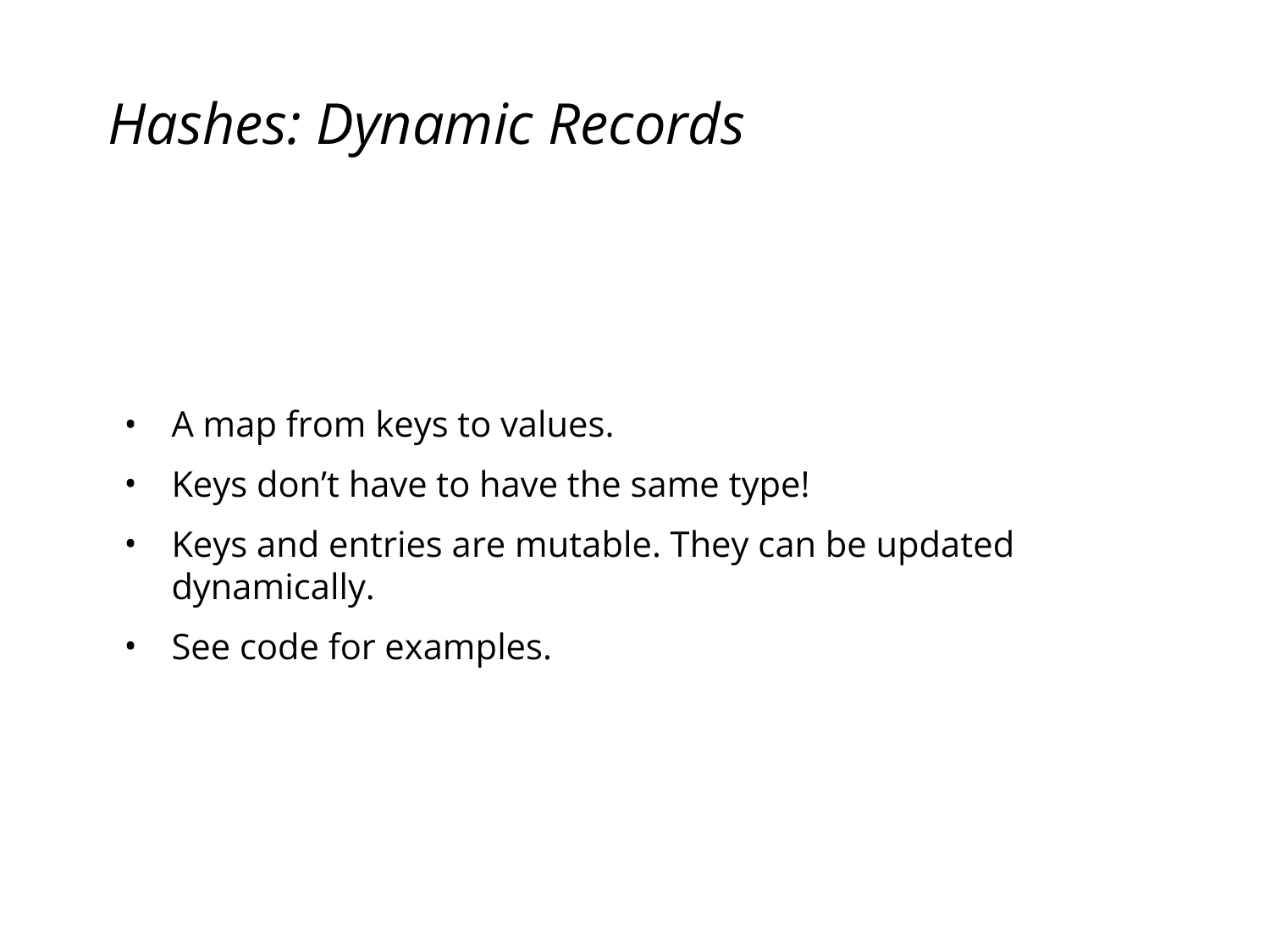

# Hashes: Dynamic Records
A map from keys to values.
Keys don’t have to have the same type!
Keys and entries are mutable. They can be updated dynamically.
See code for examples.